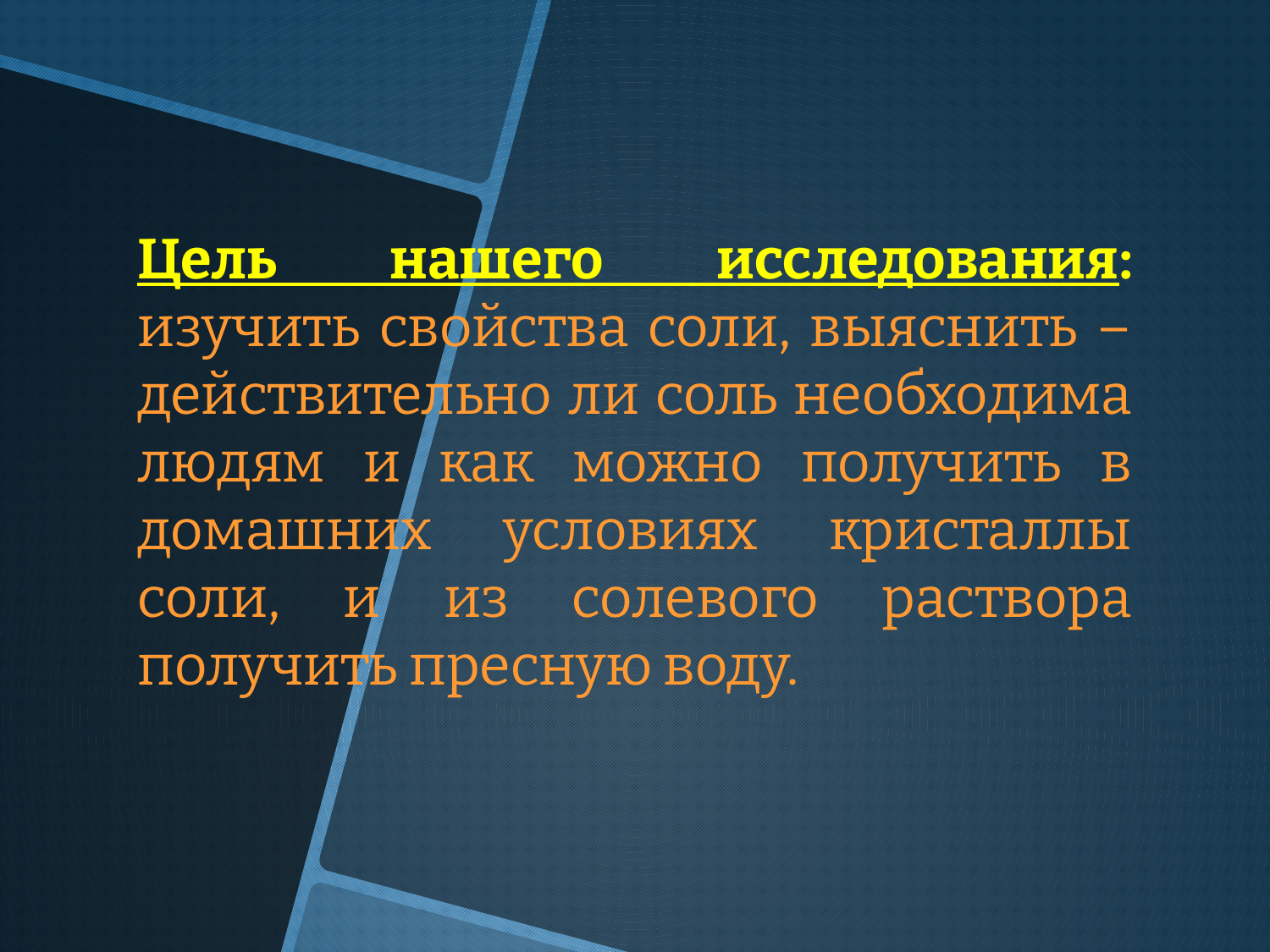

Цель нашего исследования: изучить свойства соли, выяснить – действительно ли соль необходима людям и как можно получить в домашних условиях кристаллы соли, и из солевого раствора получить пресную воду.